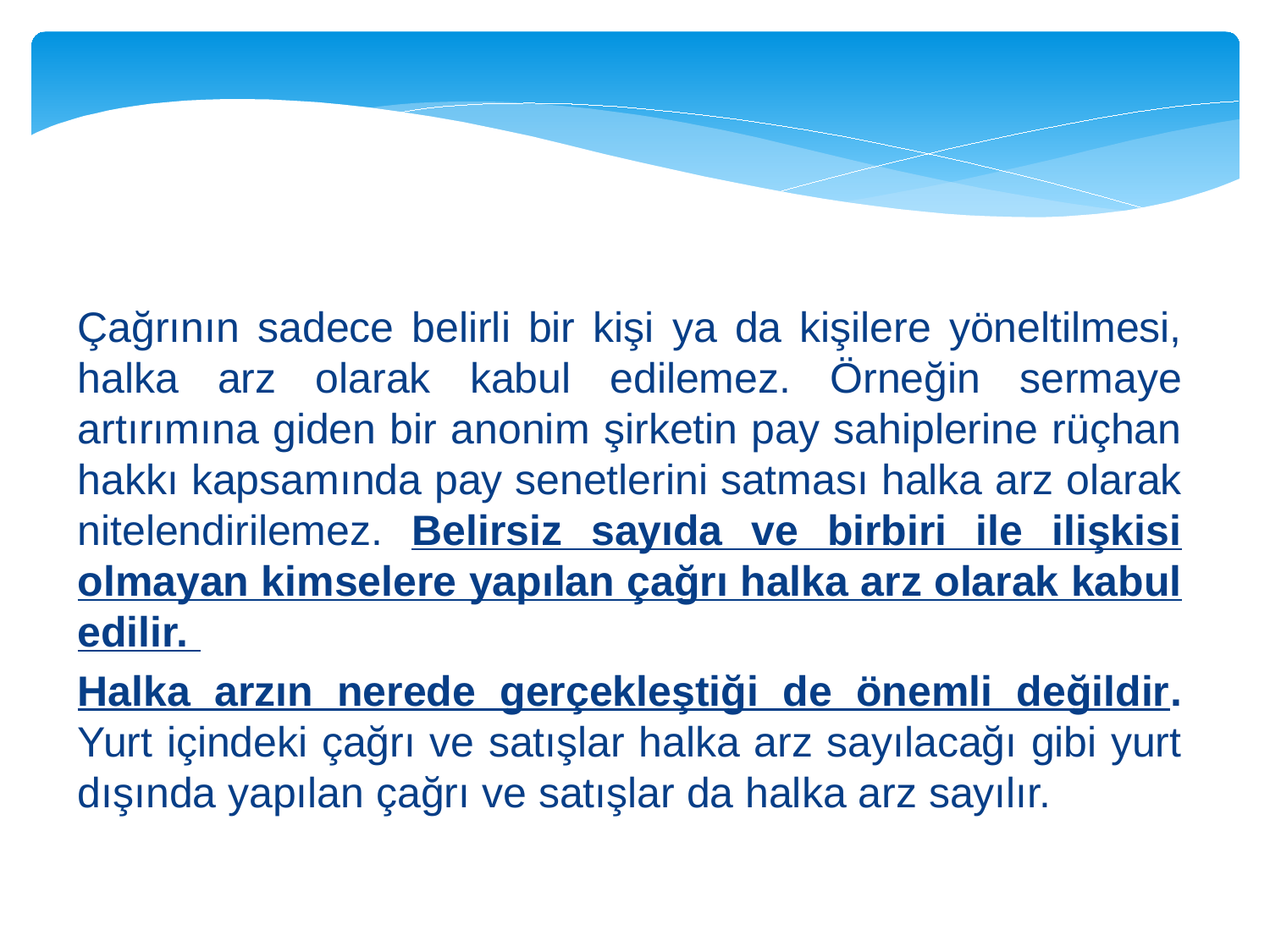

Çağrının sadece belirli bir kişi ya da kişilere yöneltilmesi, halka arz olarak kabul edilemez. Örneğin sermaye artırımına giden bir anonim şirketin pay sahiplerine rüçhan hakkı kapsamında pay senetlerini satması halka arz olarak nitelendirilemez. Belirsiz sayıda ve birbiri ile ilişkisi olmayan kimselere yapılan çağrı halka arz olarak kabul edilir.
Halka arzın nerede gerçekleştiği de önemli değildir. Yurt içindeki çağrı ve satışlar halka arz sayılacağı gibi yurt dışında yapılan çağrı ve satışlar da halka arz sayılır.